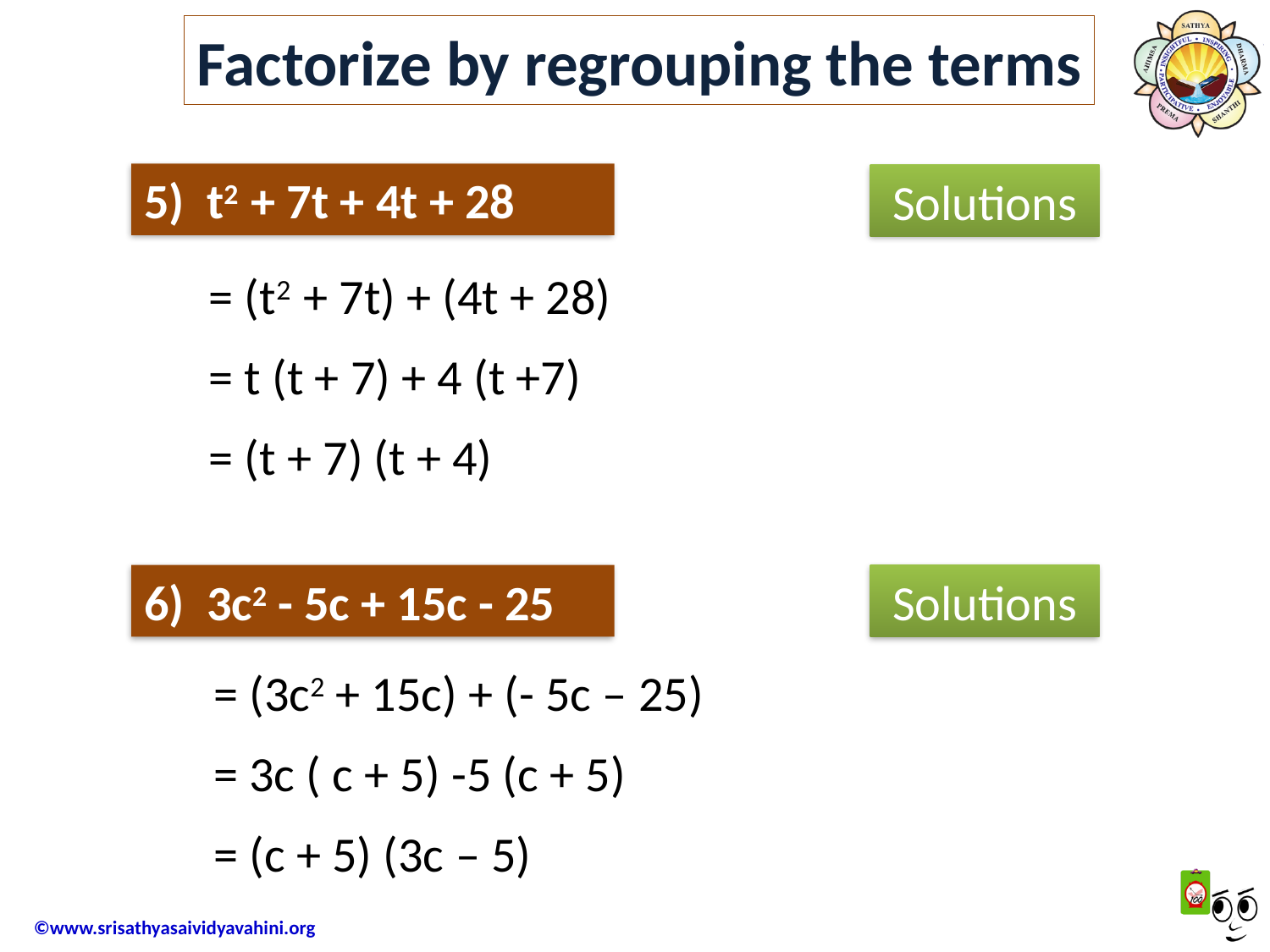

Factorize by regrouping the terms
5)  t2  + 7t + 4t + 28
Solutions
= (t2  + 7t) + (4t + 28)
= t (t + 7) + 4 (t +7)
= (t + 7) (t + 4)
6)  3c2 - 5c + 15c - 25
Solutions
= (3c2 + 15c) + (- 5c – 25)
= 3c ( c + 5) -5 (c + 5)
= (c + 5) (3c – 5)